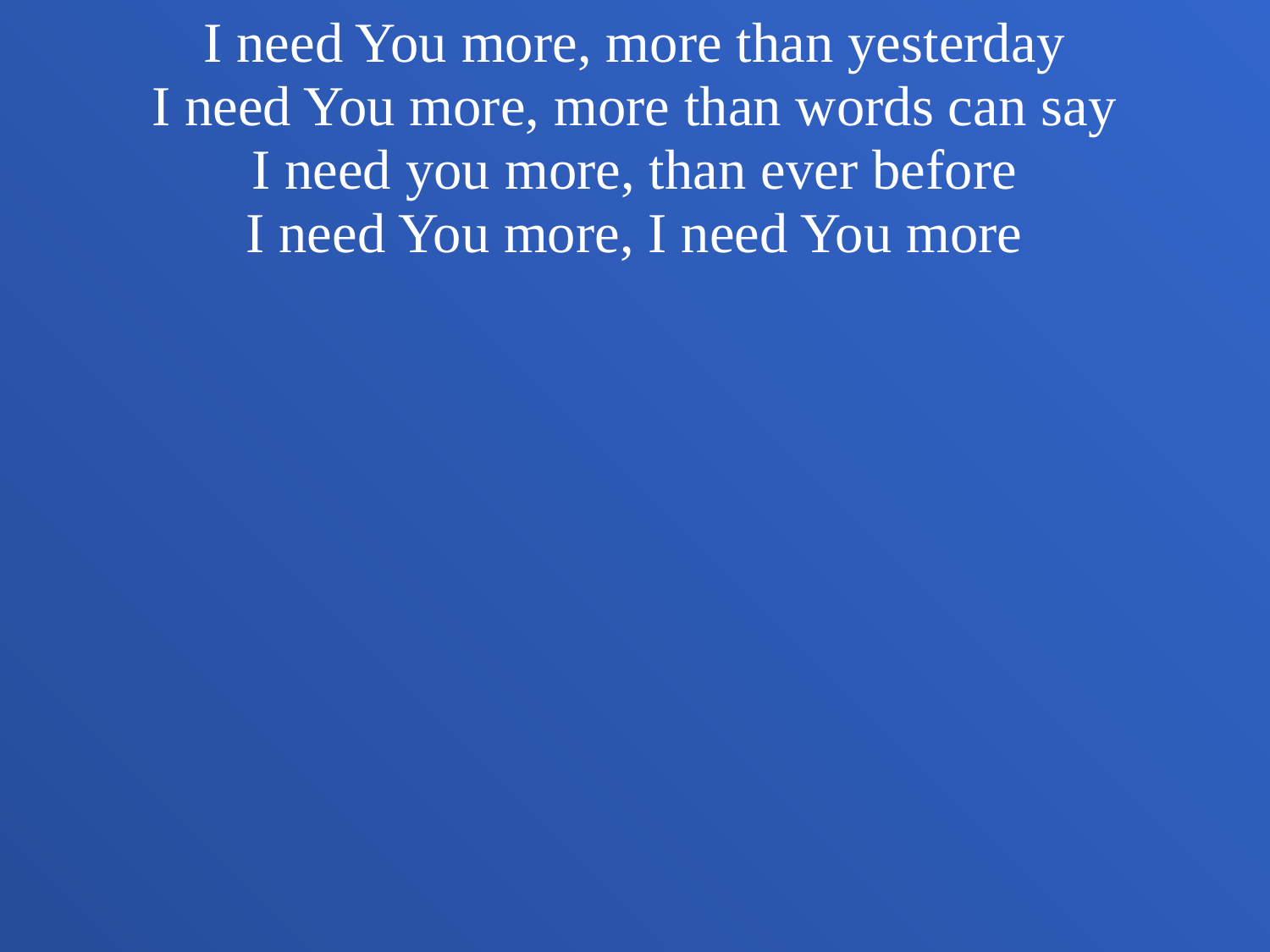

I need You more, more than yesterday
I need You more, more than words can say
I need you more, than ever before
I need You more, I need You more